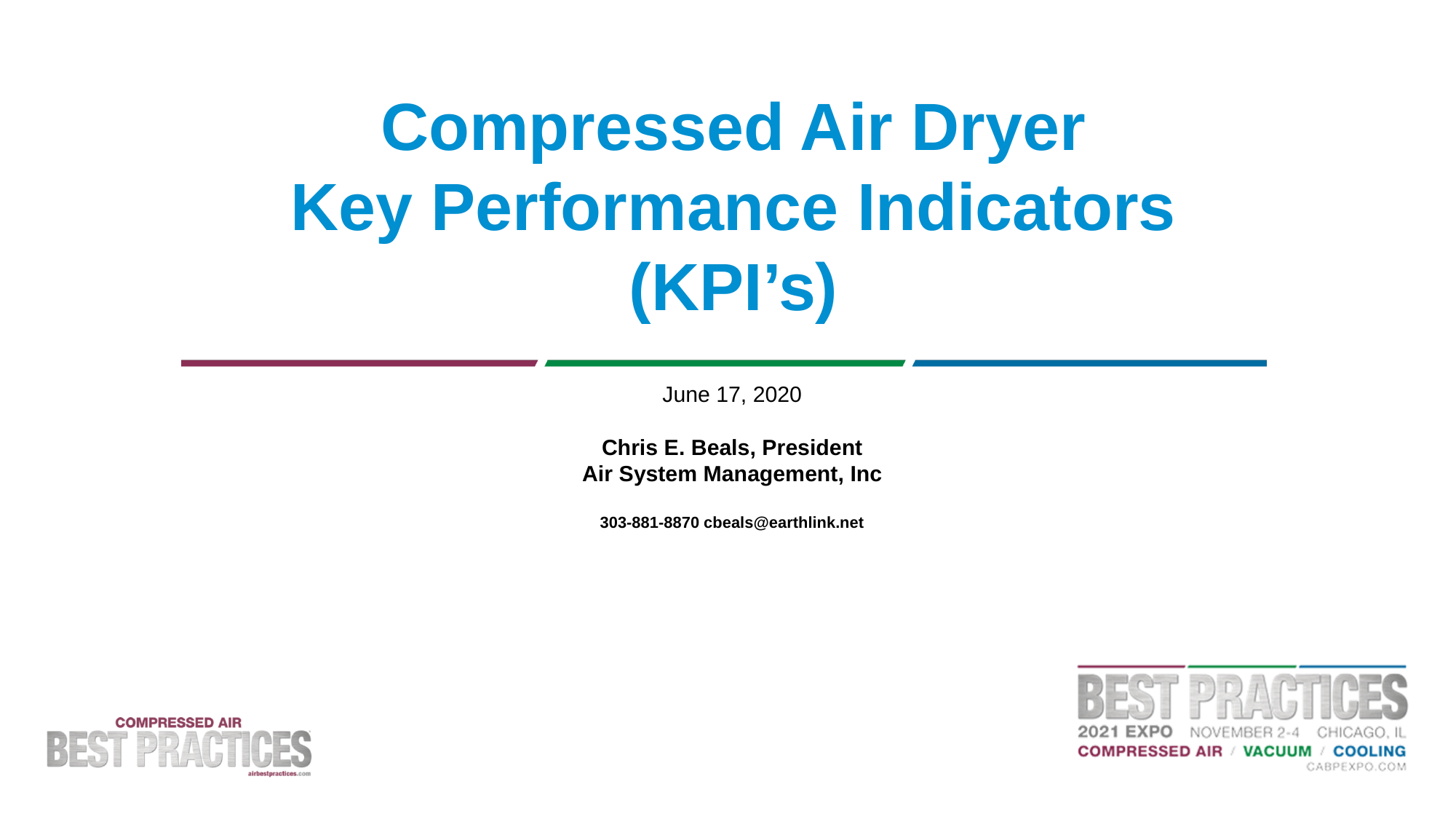

# Compressed Air Dryer Key Performance Indicators (KPI’s)
June 17, 2020
Chris E. Beals, President
Air System Management, Inc

303-881-8870 cbeals@earthlink.net